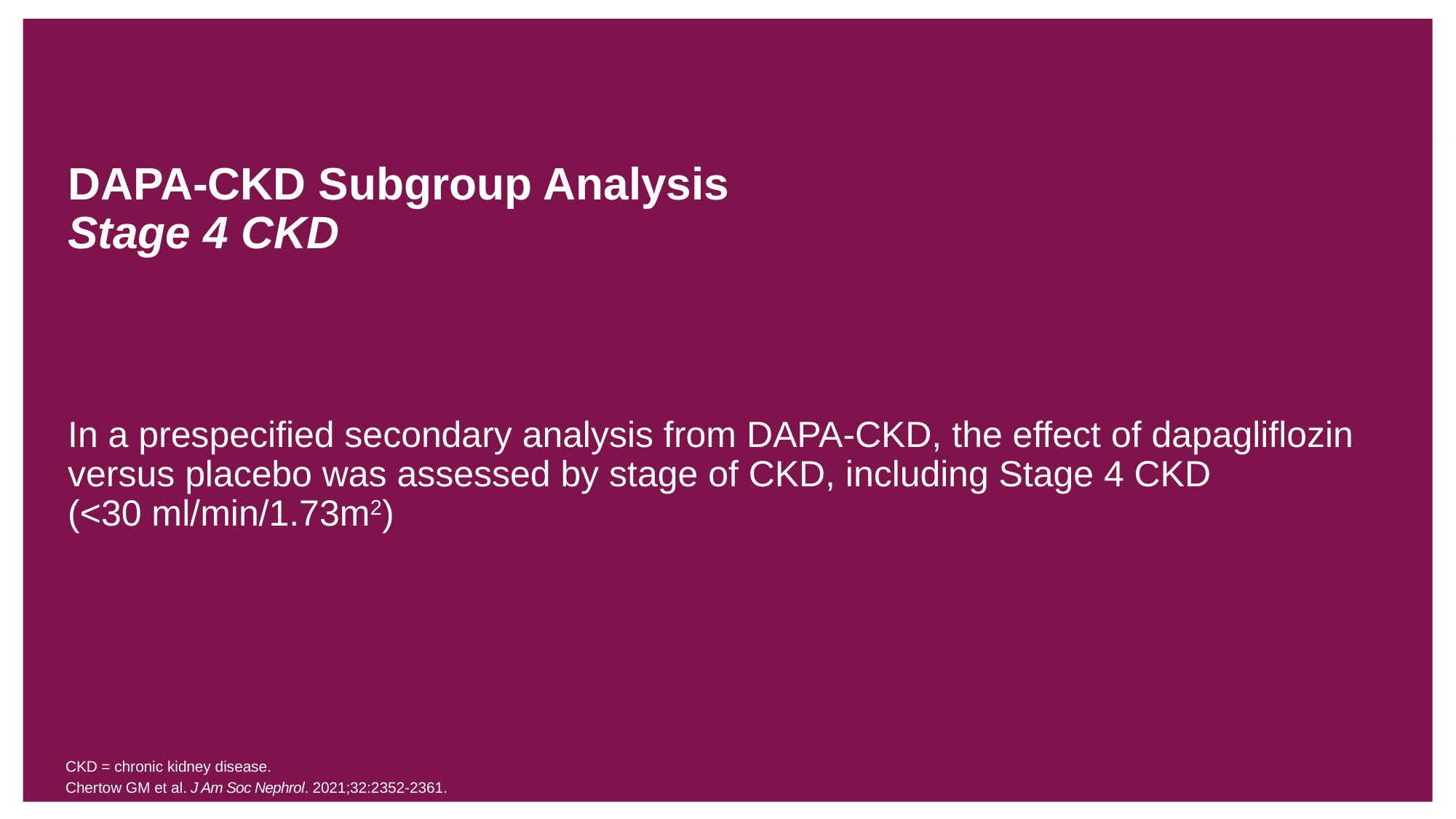

# DAPA-CKD Subgroup Analysis Stage 4 CKD
In a prespecified secondary analysis from DAPA-CKD, the effect of dapagliflozin versus placebo was assessed by stage of CKD, including Stage 4 CKD (<30 ml/min/1.73m2)

CKD = chronic kidney disease.
Chertow GM et al. J Am Soc Nephrol. 2021;32:2352-2361.